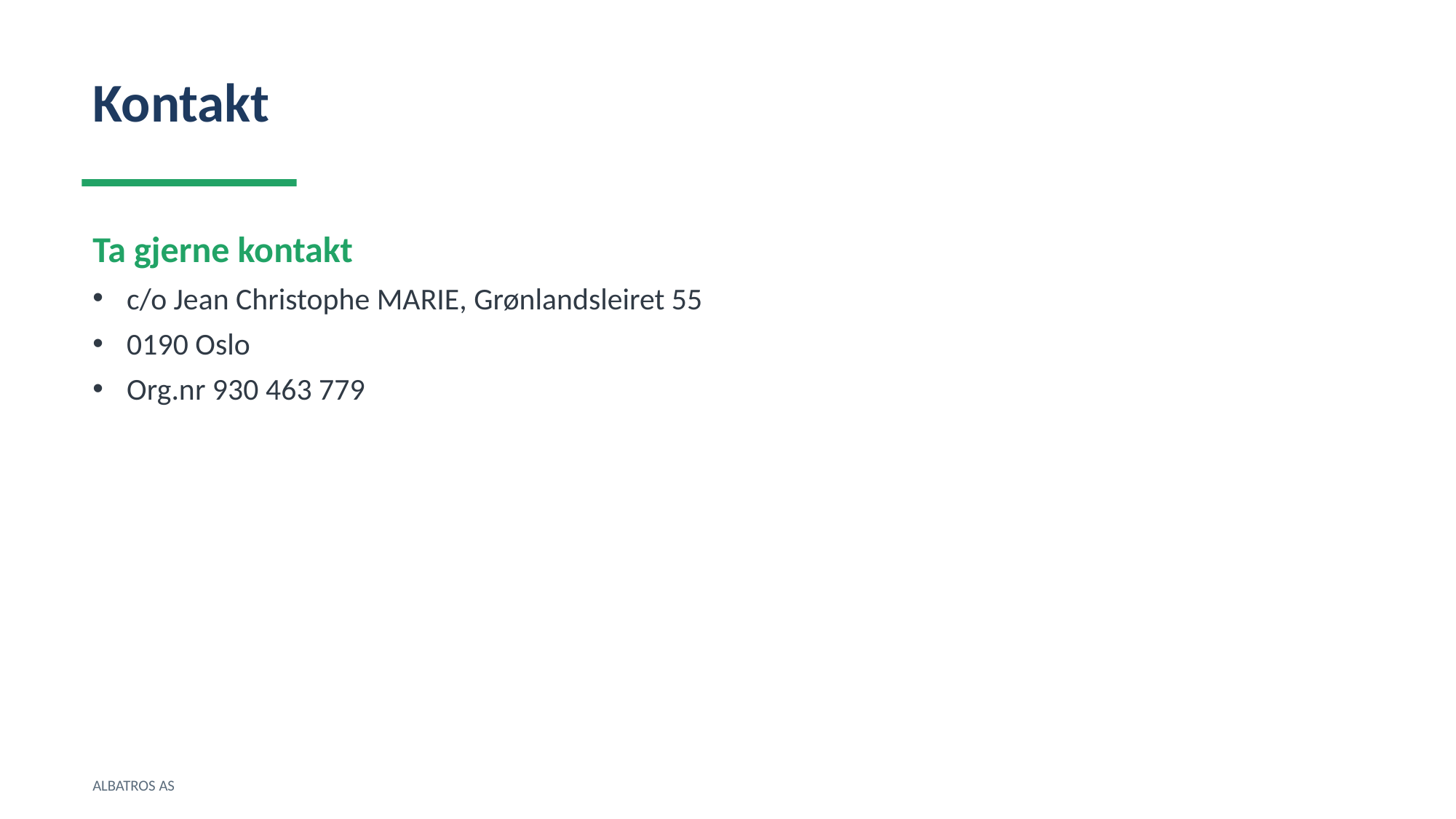

Kontakt

Ta gjerne kontakt
c/o Jean Christophe MARIE, Grønlandsleiret 55
0190 Oslo
Org.nr 930 463 779
ALBATROS AS